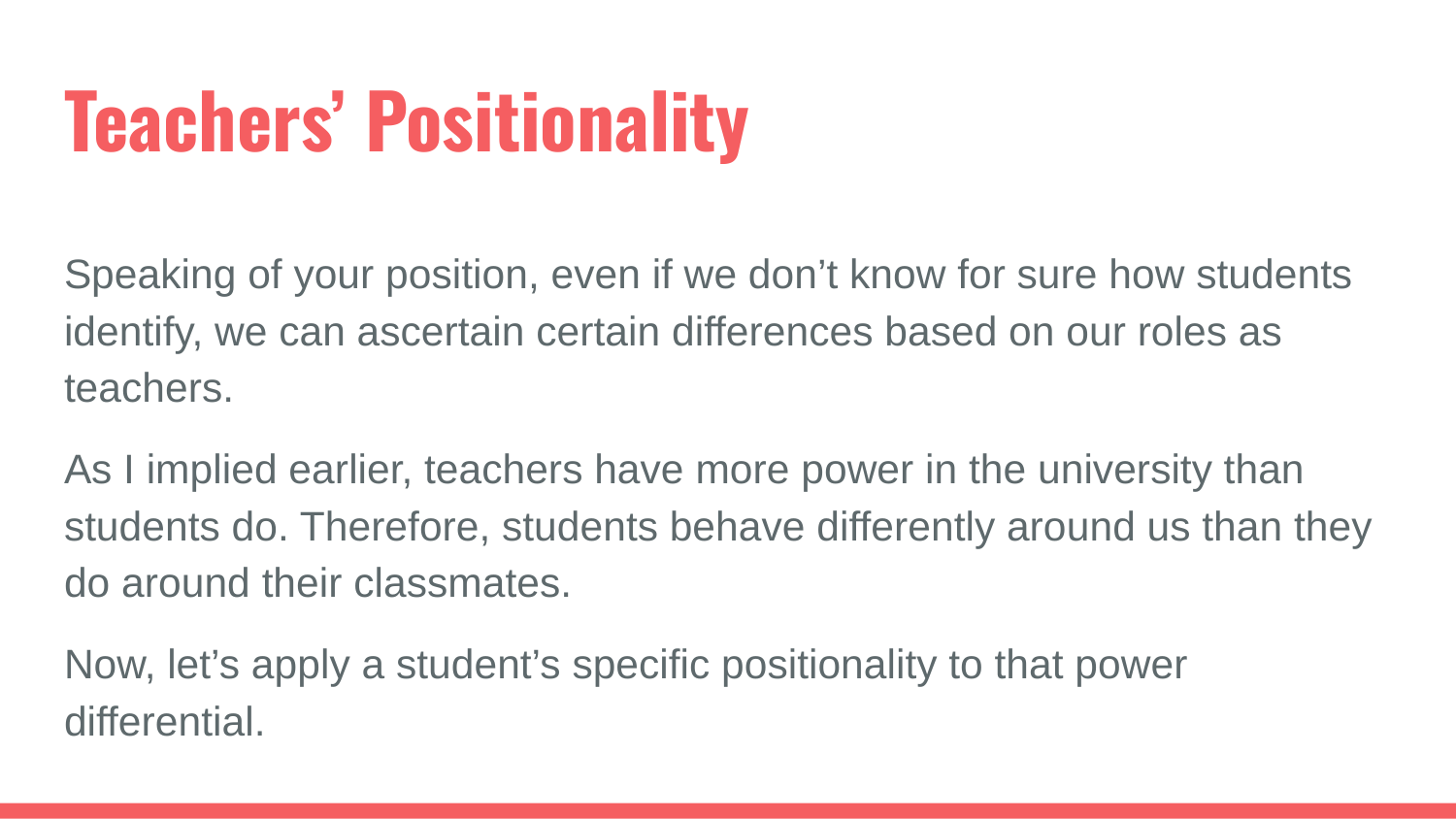

# Teachers’ Positionality
Speaking of your position, even if we don’t know for sure how students identify, we can ascertain certain differences based on our roles as teachers.
As I implied earlier, teachers have more power in the university than students do. Therefore, students behave differently around us than they do around their classmates.
Now, let’s apply a student’s specific positionality to that power differential.